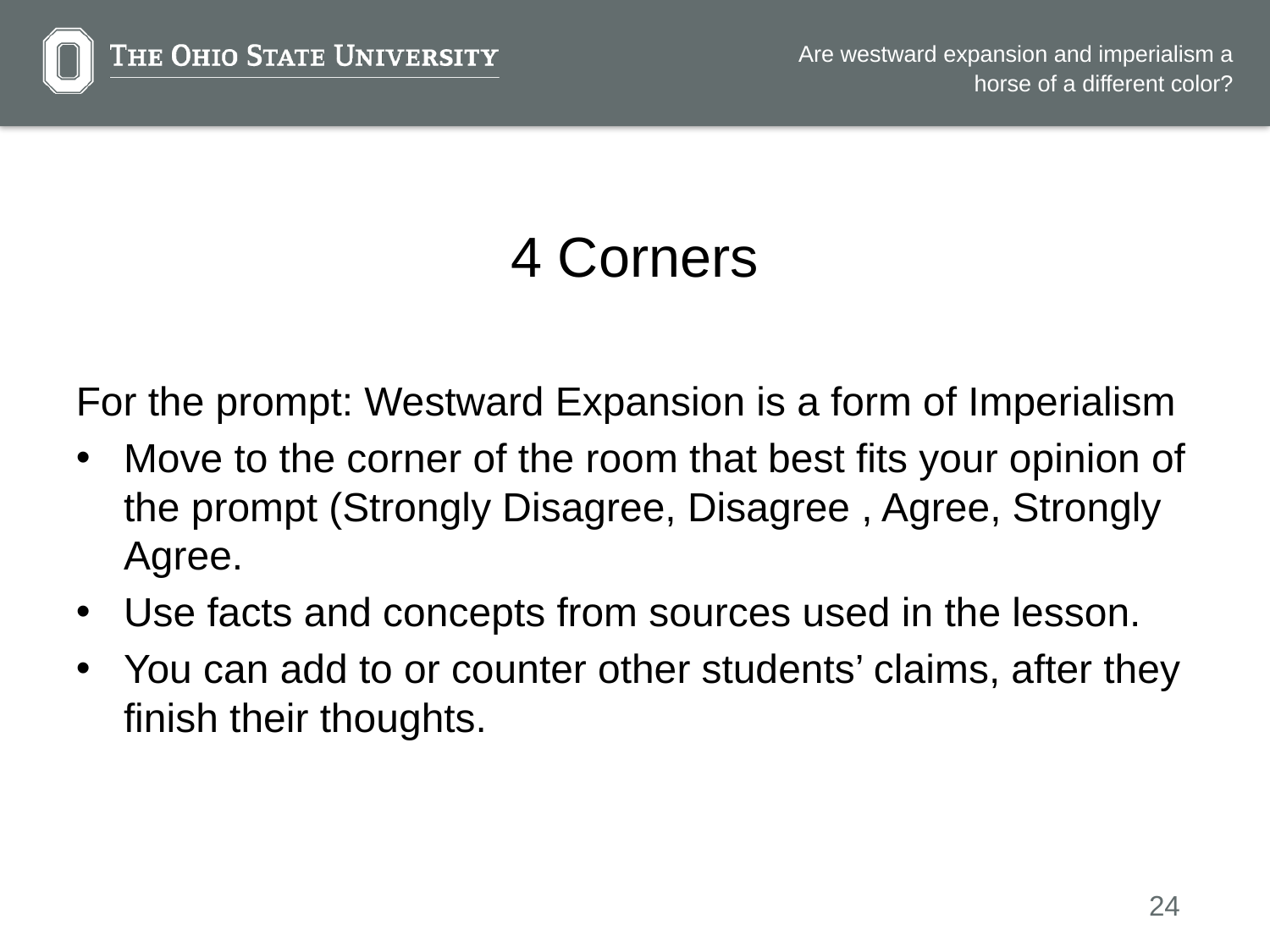

Are westward expansion and imperialism a horse of a different color?

4 Corners

For the prompt: Westward Expansion is a form of Imperialism
Move to the corner of the room that best fits your opinion of the prompt (Strongly Disagree, Disagree , Agree, Strongly Agree.
Use facts and concepts from sources used in the lesson.
You can add to or counter other students’ claims, after they finish their thoughts.